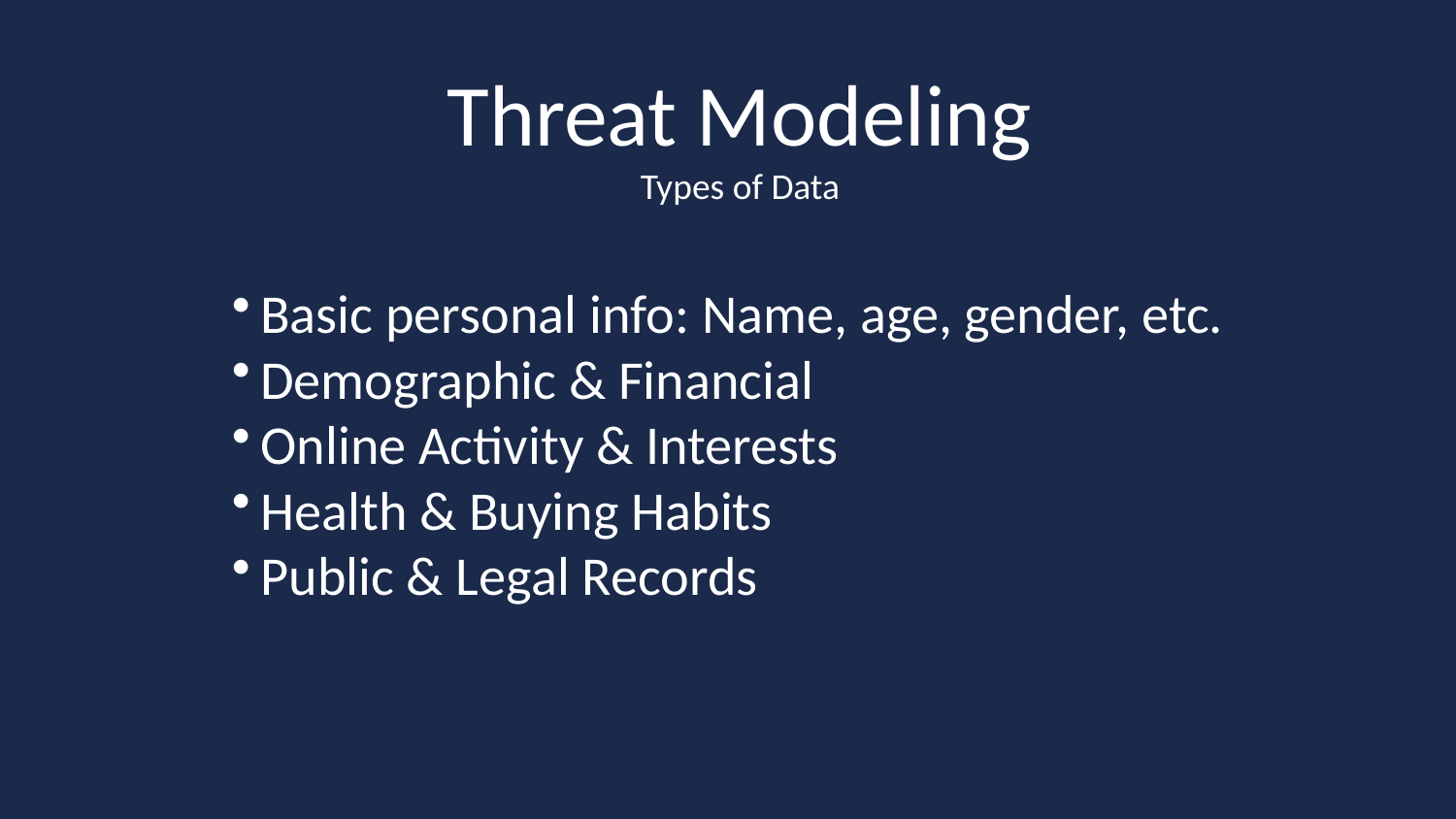

Threat Modeling
Types of Data
Basic personal info: Name, age, gender, etc.
Demographic & Financial
Online Activity & Interests
Health & Buying Habits
Public & Legal Records